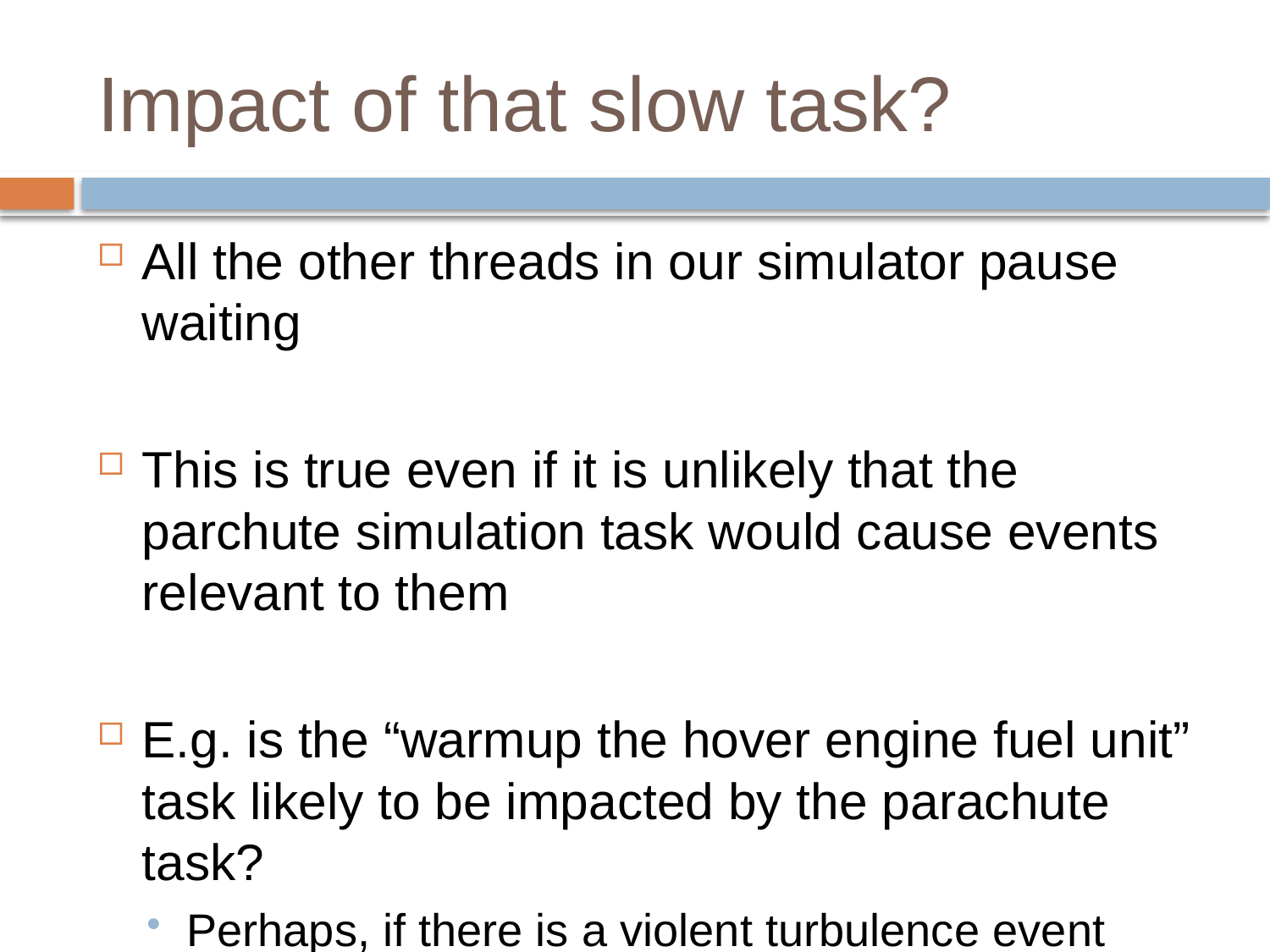

# Impact of that slow task?
All the other threads in our simulator pause waiting

This is true even if it is unlikely that the parchute simulation task would cause events relevant to them

E.g. is the “warmup the hover engine fuel unit” task likely to be impacted by the parachute task?
Perhaps, if there is a violent turbulence event
But probably not “often” or “usually”